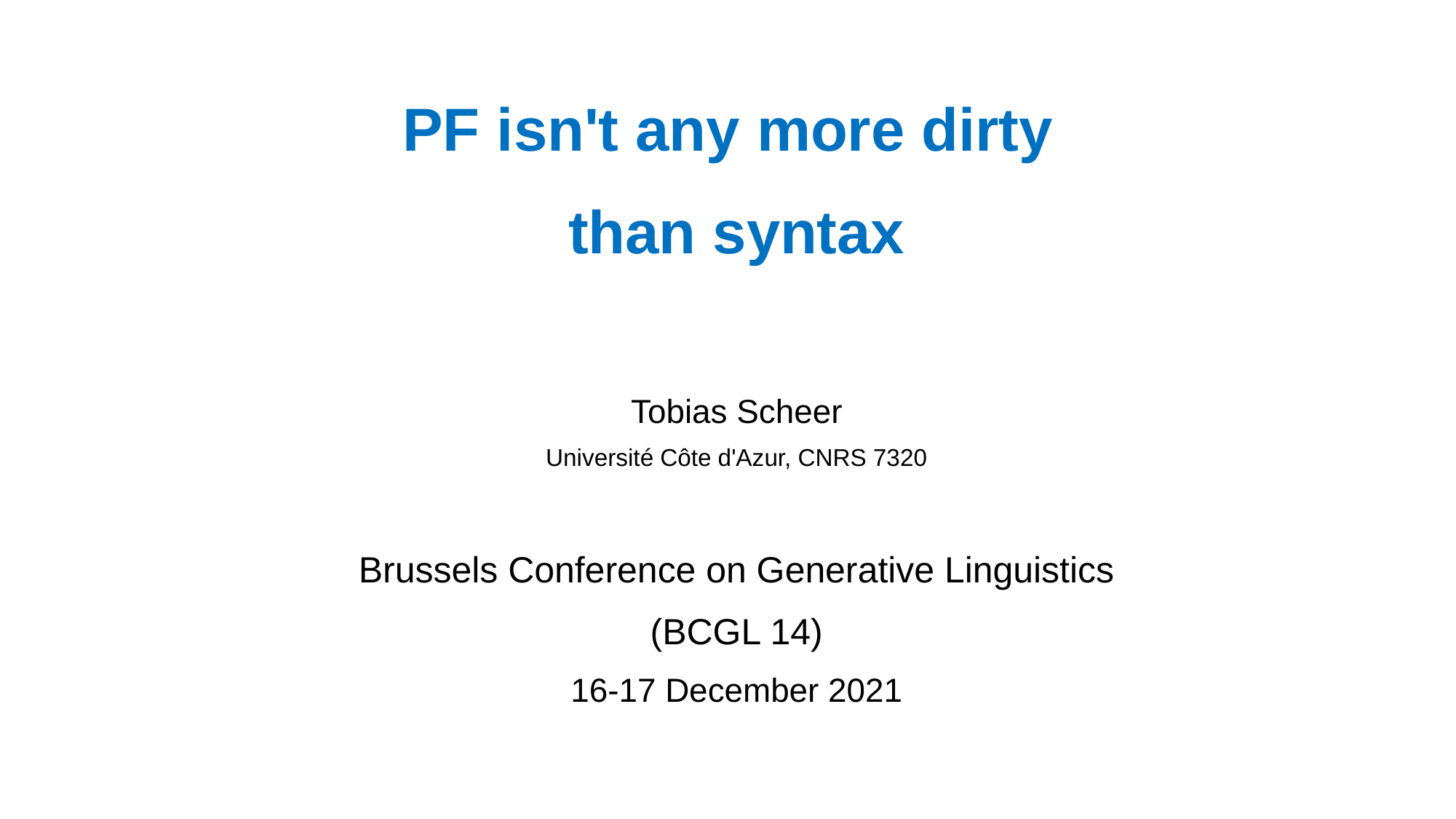

PF isn't any more dirty
than syntax
Tobias Scheer
Université Côte d'Azur, CNRS 7320

Brussels Conference on Generative Linguistics
(BCGL 14)
16-17 December 2021